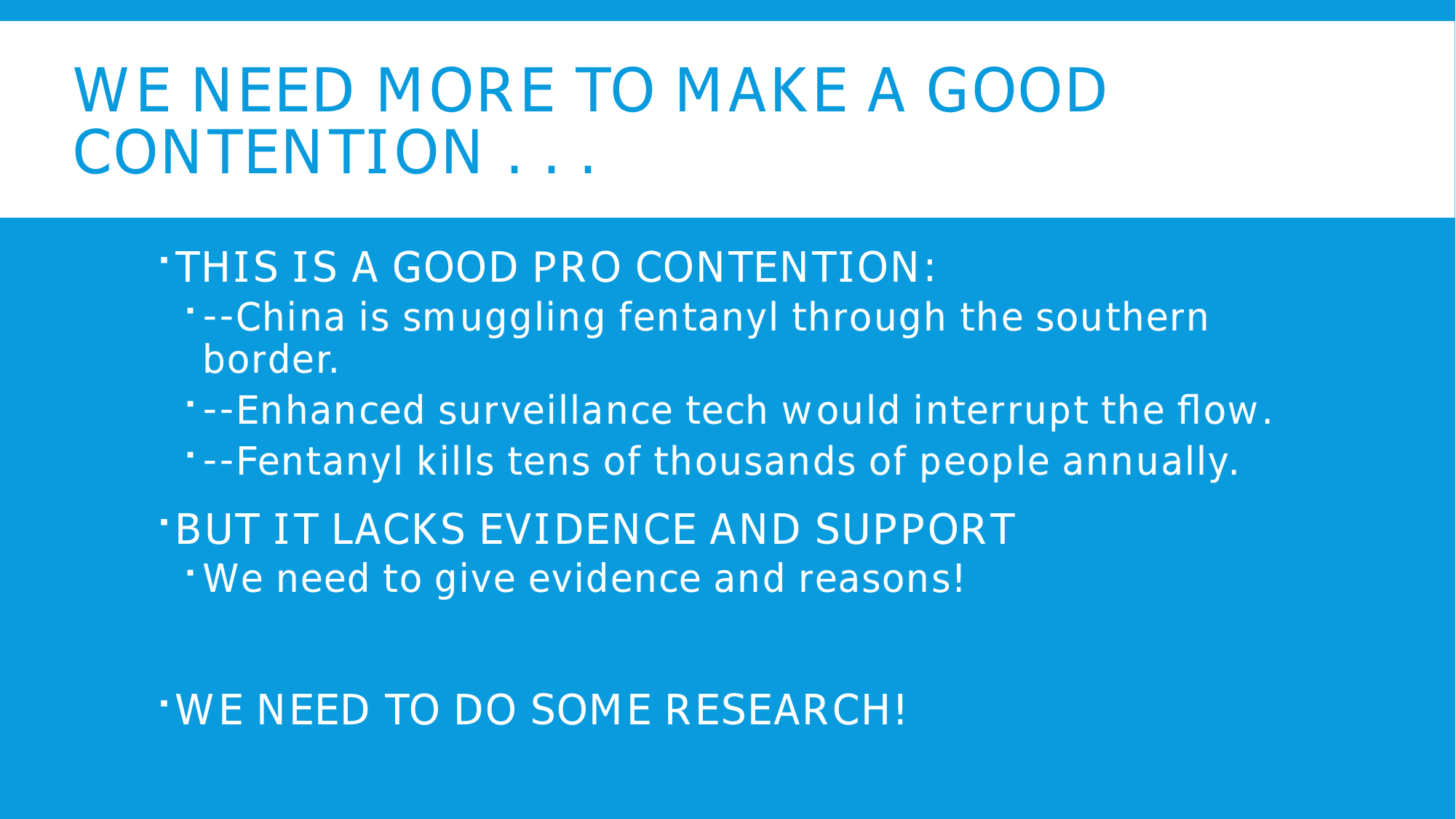

# WE NEED MORE TO MAKE A GOOD CONTENTION . . .
THIS IS A GOOD PRO CONTENTION:
--China is smuggling fentanyl through the southern border.
--Enhanced surveillance tech would interrupt the flow.
--Fentanyl kills tens of thousands of people annually.
BUT IT LACKS EVIDENCE AND SUPPORT
We need to give evidence and reasons!

WE NEED TO DO SOME RESEARCH!